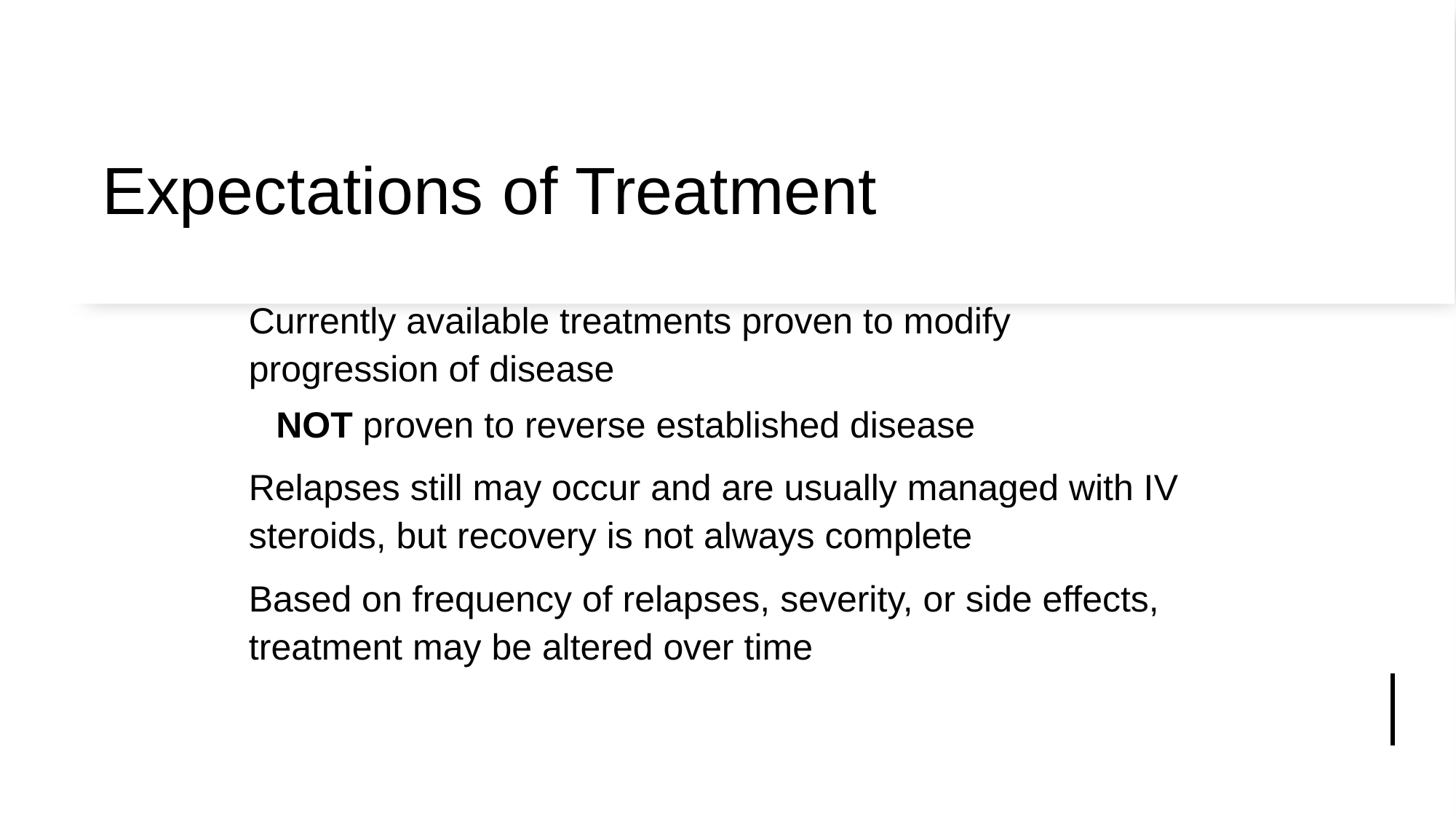

# Expectations of Treatment

Currently available treatments proven to modify progression of disease
NOT proven to reverse established disease
Relapses still may occur and are usually managed with IV steroids, but recovery is not always complete
Based on frequency of relapses, severity, or side effects, treatment may be altered over time